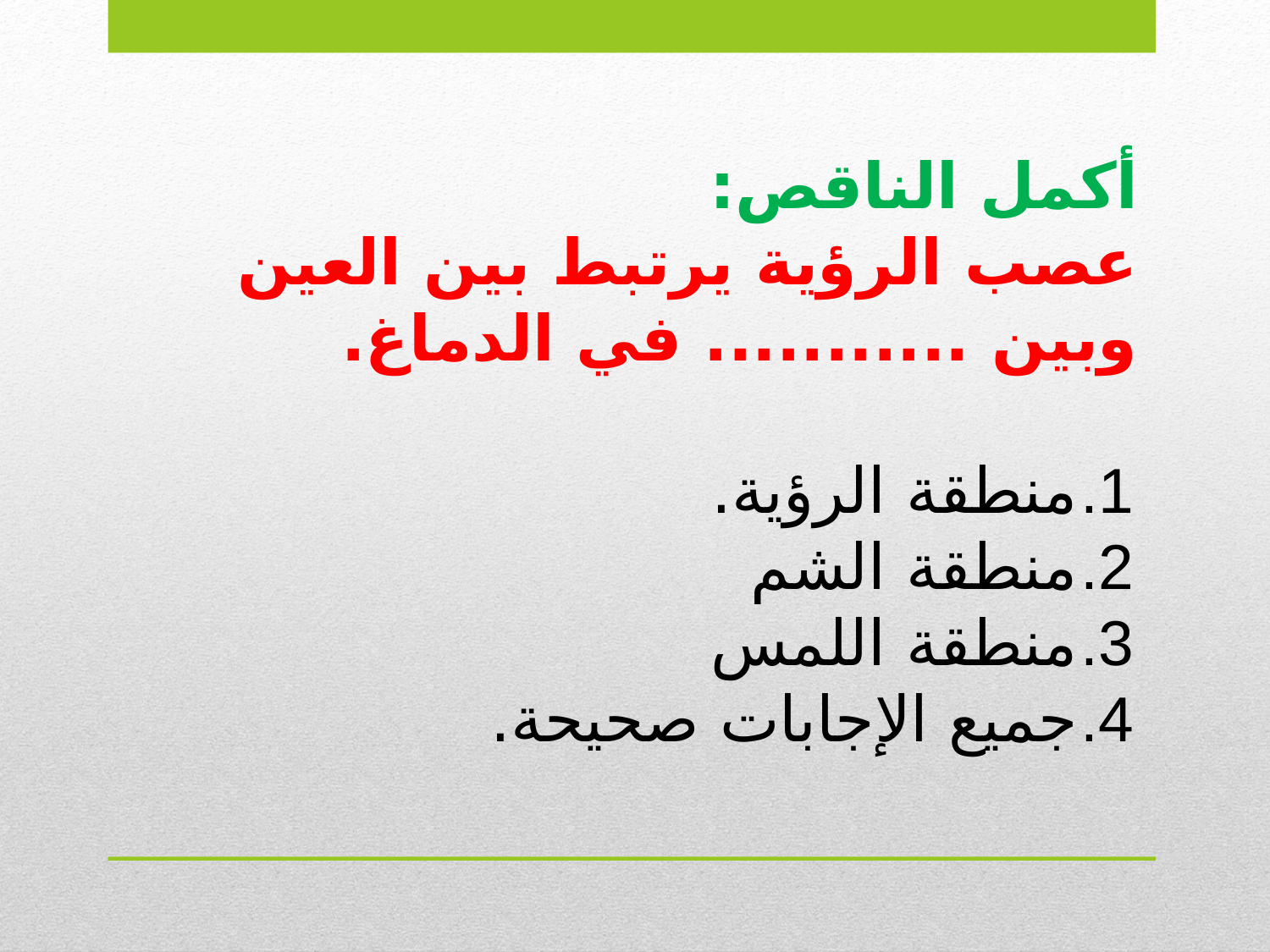

أكمل الناقص:
عصب الرؤية يرتبط بين العين وبين ........... في الدماغ.

منطقة الرؤية.
منطقة الشم
منطقة اللمس
جميع الإجابات صحيحة.